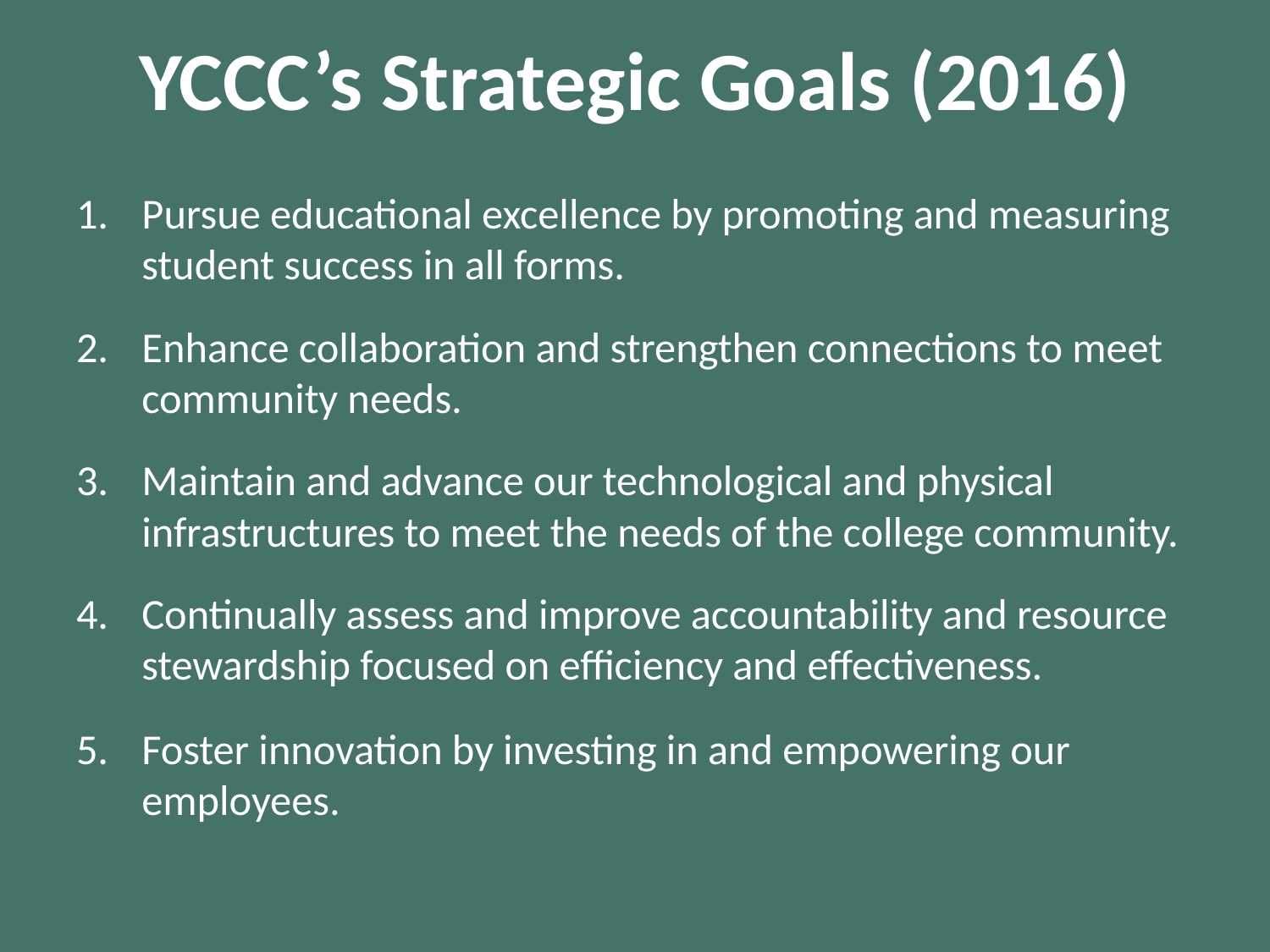

# YCCC’s Strategic Goals (2016)
Pursue educational excellence by promoting and measuring student success in all forms.

Enhance collaboration and strengthen connections to meet community needs.

Maintain and advance our technological and physical infrastructures to meet the needs of the college community.

Continually assess and improve accountability and resource stewardship focused on efficiency and effectiveness.

Foster innovation by investing in and empowering our employees.